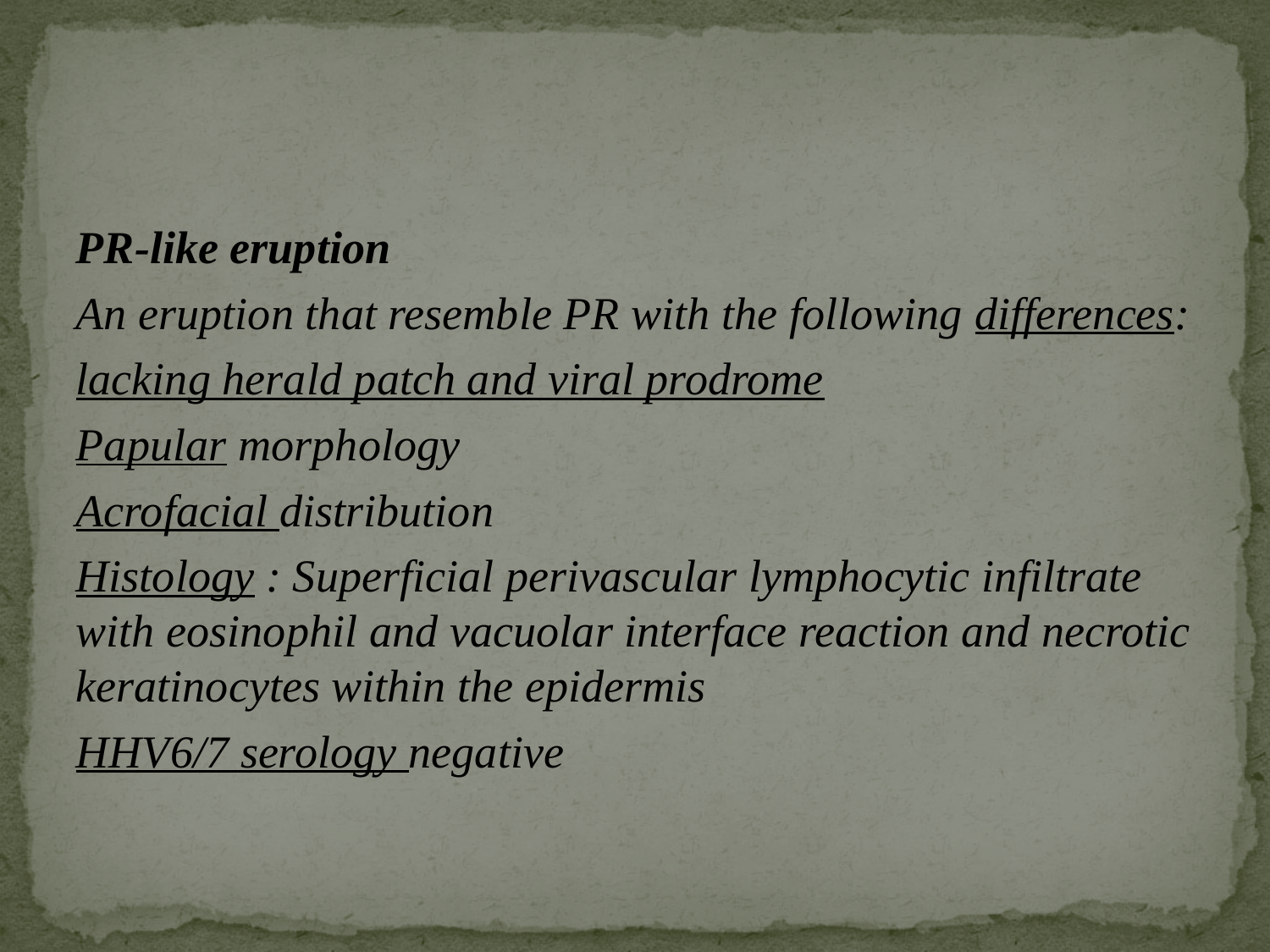

#
PR-like eruption
An eruption that resemble PR with the following differences:
lacking herald patch and viral prodrome
Papular morphology
Acrofacial distribution
Histology : Superficial perivascular lymphocytic infiltrate with eosinophil and vacuolar interface reaction and necrotic keratinocytes within the epidermis
HHV6/7 serology negative